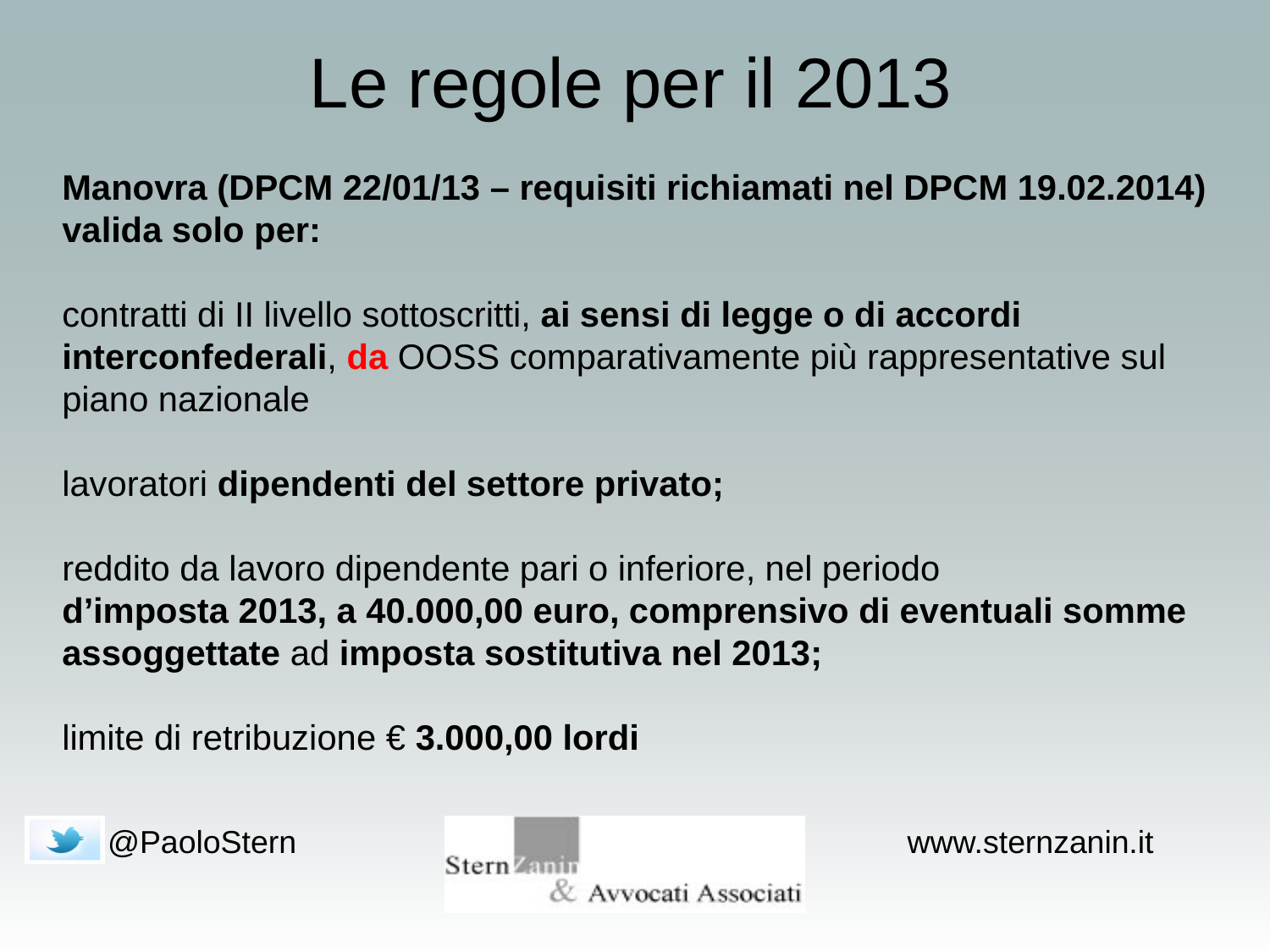

# Le regole per il 2013
Manovra (DPCM 22/01/13 – requisiti richiamati nel DPCM 19.02.2014) valida solo per:

contratti di II livello sottoscritti, ai sensi di legge o di accordi interconfederali, da OOSS comparativamente più rappresentative sul piano nazionale

lavoratori dipendenti del settore privato;

reddito da lavoro dipendente pari o inferiore, nel periodo
d’imposta 2013, a 40.000,00 euro, comprensivo di eventuali somme assoggettate ad imposta sostitutiva nel 2013;

limite di retribuzione € 3.000,00 lordi